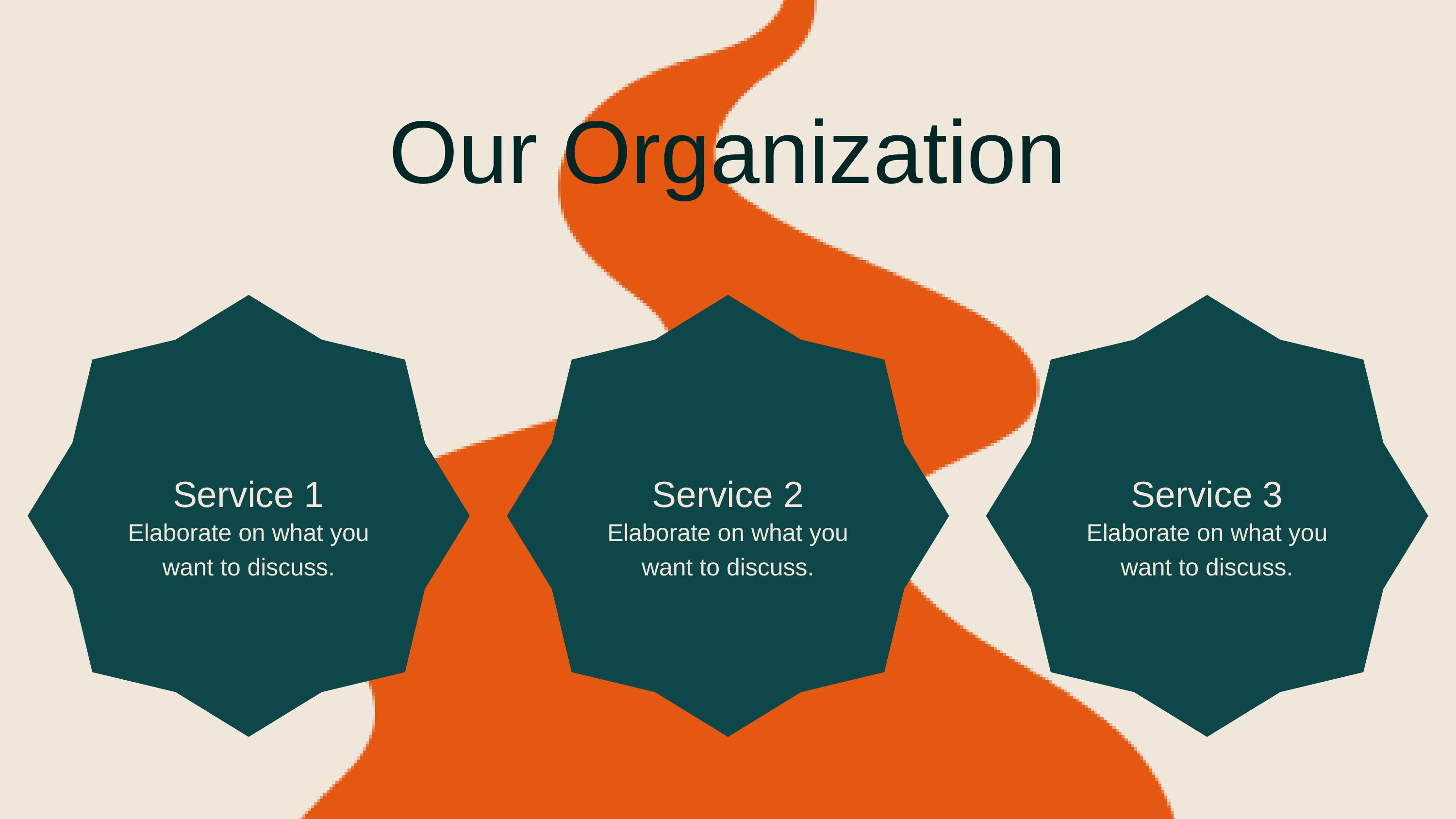

Our Organization

Service 1
Elaborate on what you want to discuss.
Service 2
Elaborate on what you want to discuss.
Service 3
Elaborate on what you want to discuss.